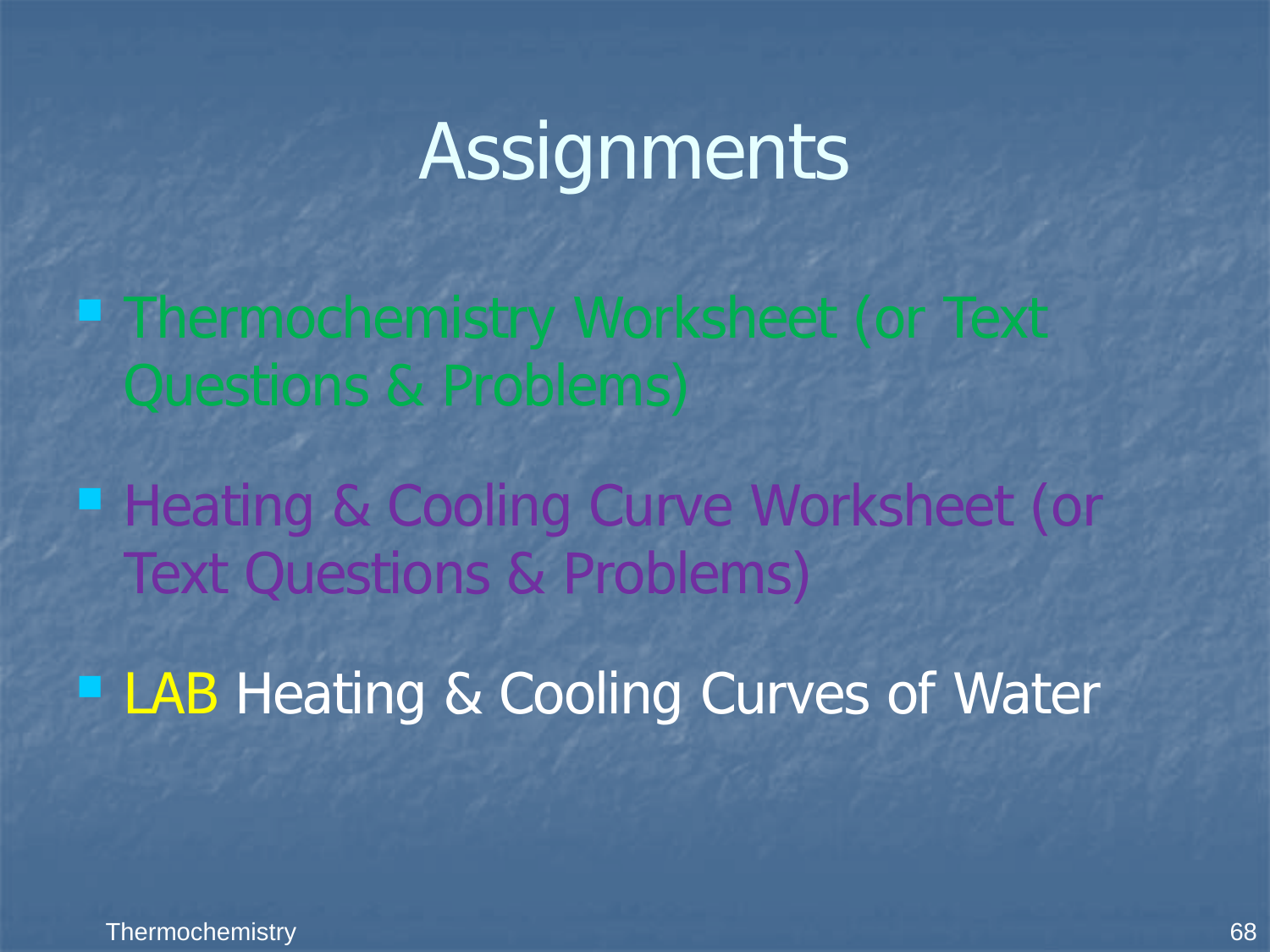

# Assignments
Thermochemistry Worksheet (or Text Questions & Problems)
Heating & Cooling Curve Worksheet (or Text Questions & Problems)
LAB Heating & Cooling Curves of Water
68
Thermochemistry